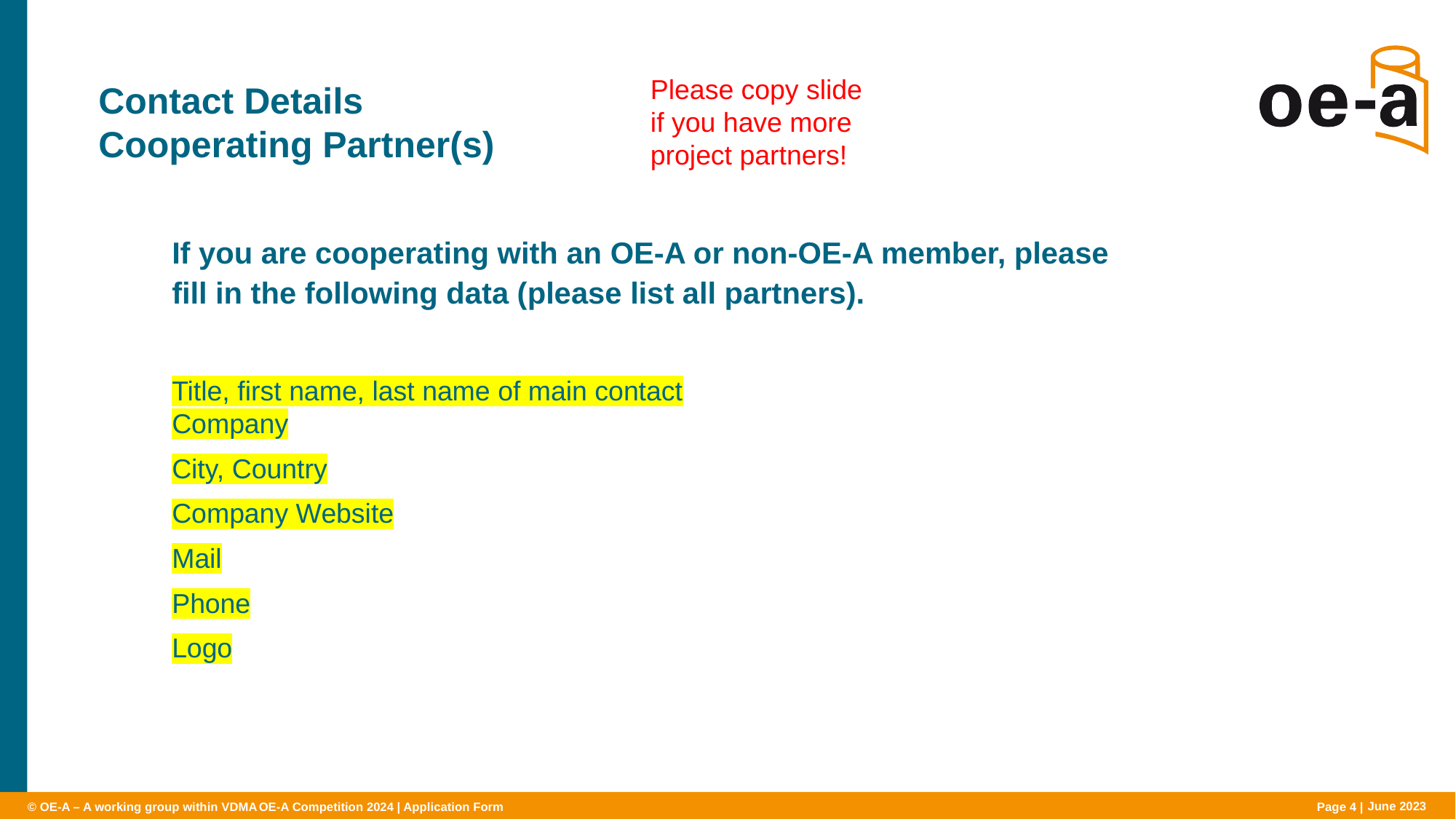

Please copy slide if you have more project partners!
# Contact Details Cooperating Partner(s)
If you are cooperating with an OE-A or non-OE-A member, please fill in the following data (please list all partners).

Title, first name, last name of main contact
Company
City, Country
Company Website
Mail
Phone
Logo

OE-A Competition 2024 | Application Form
Page 4 |
June 2023